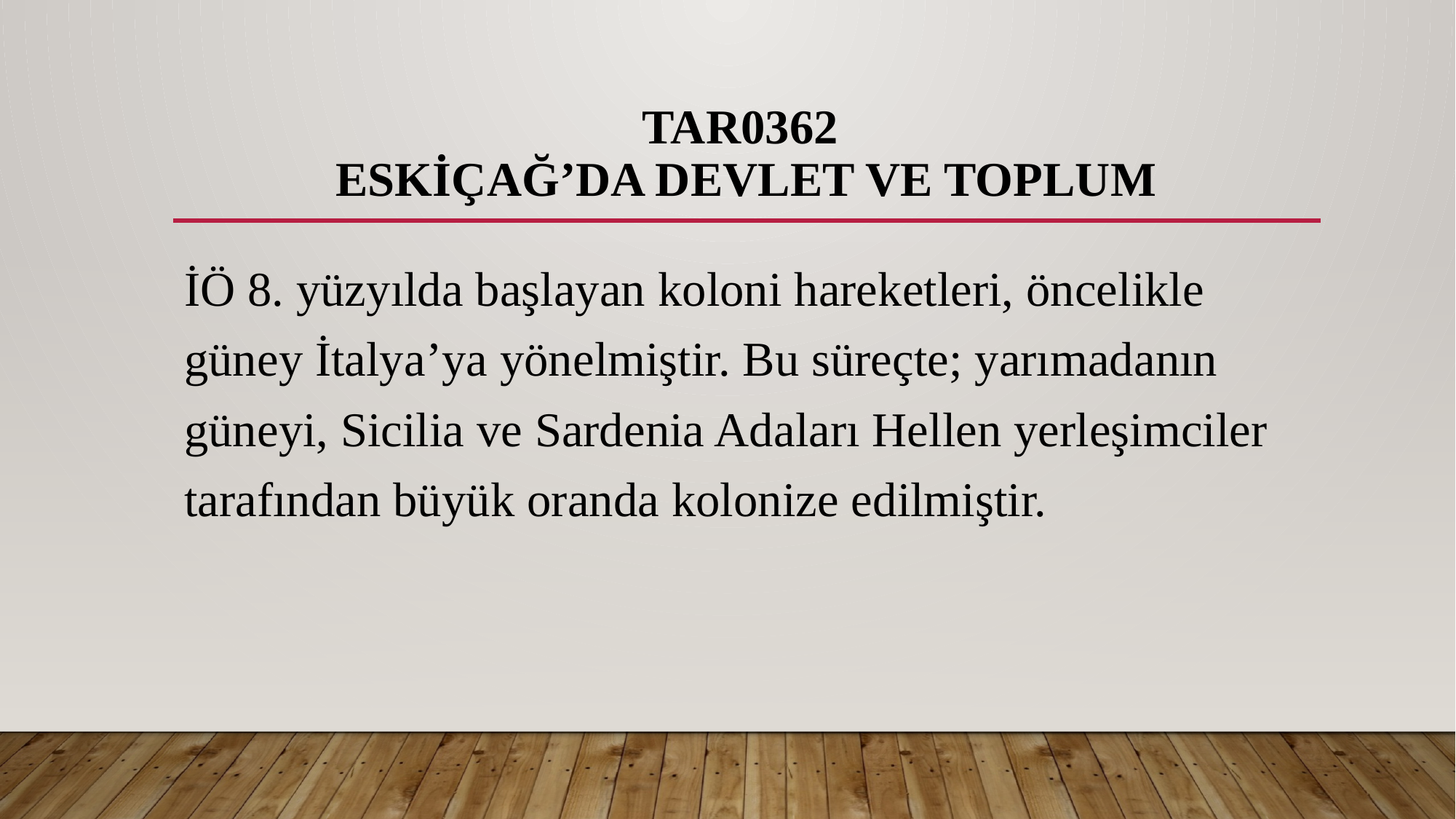

# TAR0362 ESKİÇAĞ’DA DEVLET VE TOPLUM
İÖ 8. yüzyılda başlayan koloni hareketleri, öncelikle güney İtalya’ya yönelmiştir. Bu süreçte; yarımadanın güneyi, Sicilia ve Sardenia Adaları Hellen yerleşimciler tarafından büyük oranda kolonize edilmiştir.